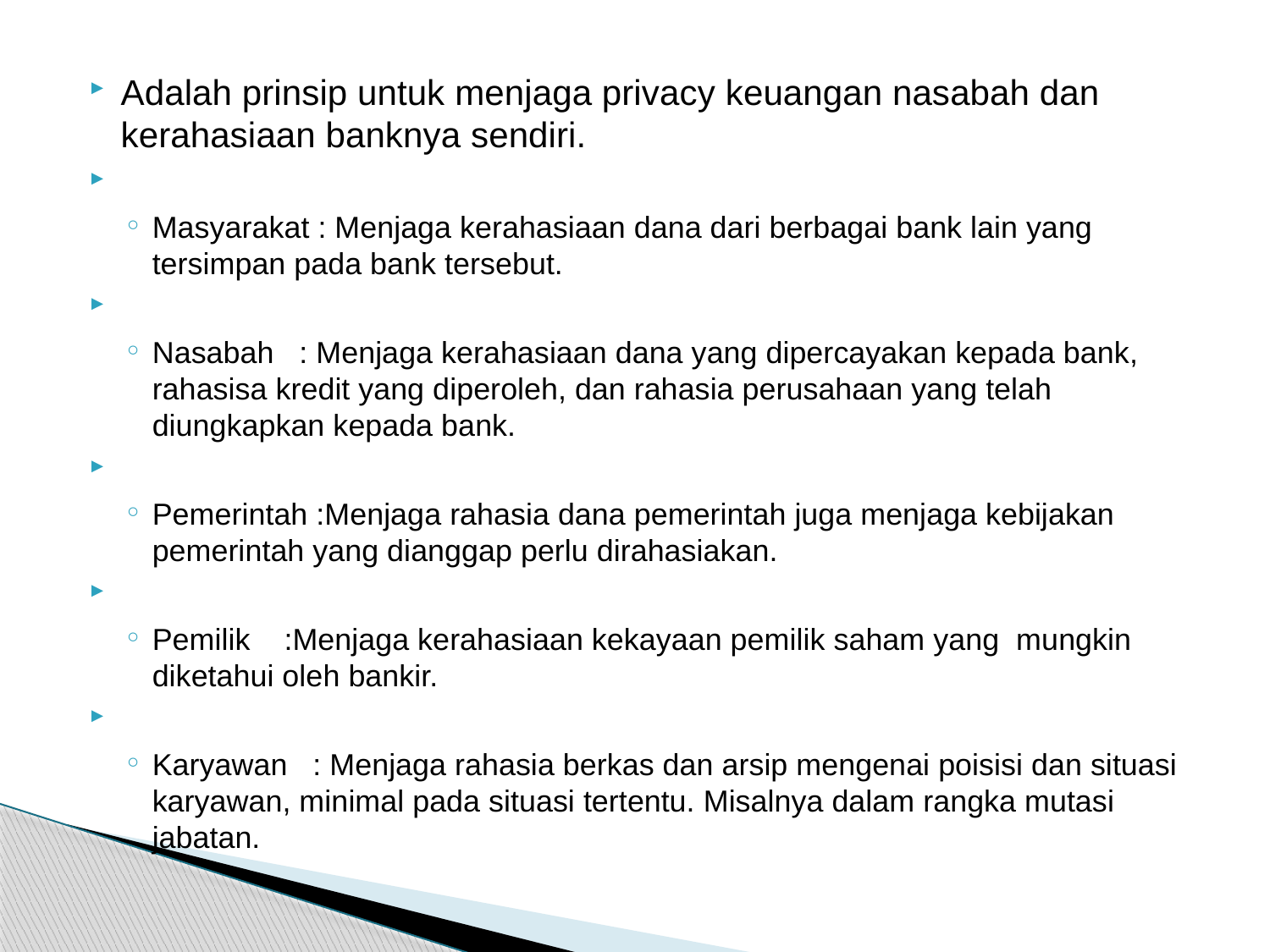

Adalah prinsip untuk menjaga privacy keuangan nasabah dan kerahasiaan banknya sendiri.

Masyarakat : Menjaga kerahasiaan dana dari berbagai bank lain yang tersimpan pada bank tersebut.

Nasabah   : Menjaga kerahasiaan dana yang dipercayakan kepada bank, rahasisa kredit yang diperoleh, dan rahasia perusahaan yang telah diungkapkan kepada bank.

Pemerintah :Menjaga rahasia dana pemerintah juga menjaga kebijakan pemerintah yang dianggap perlu dirahasiakan.

Pemilik    :Menjaga kerahasiaan kekayaan pemilik saham yang  mungkin diketahui oleh bankir.

Karyawan   : Menjaga rahasia berkas dan arsip mengenai poisisi dan situasi karyawan, minimal pada situasi tertentu. Misalnya dalam rangka mutasi jabatan.